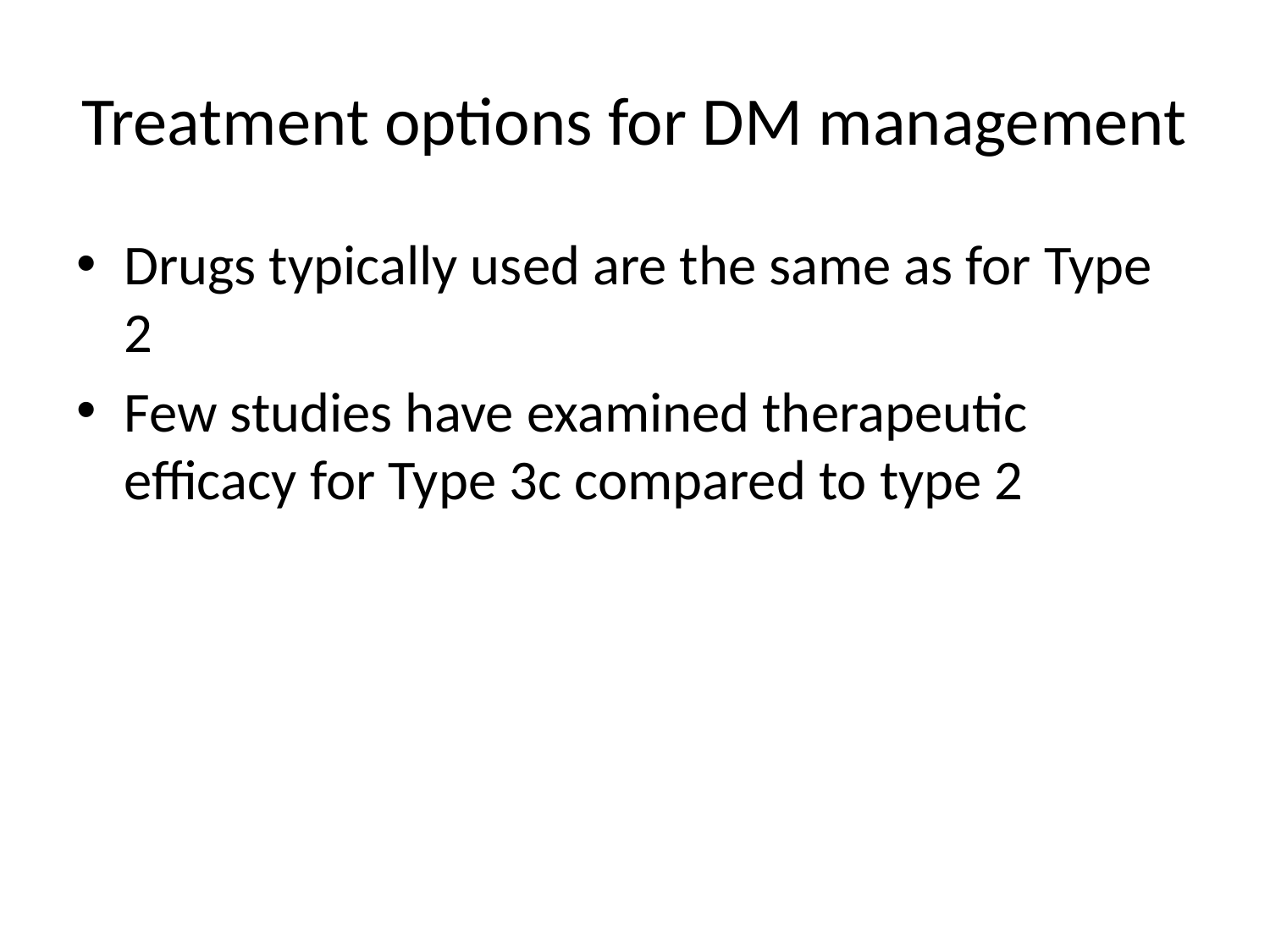

# Treatment options for DM management
Drugs typically used are the same as for Type 2
Few studies have examined therapeutic efficacy for Type 3c compared to type 2